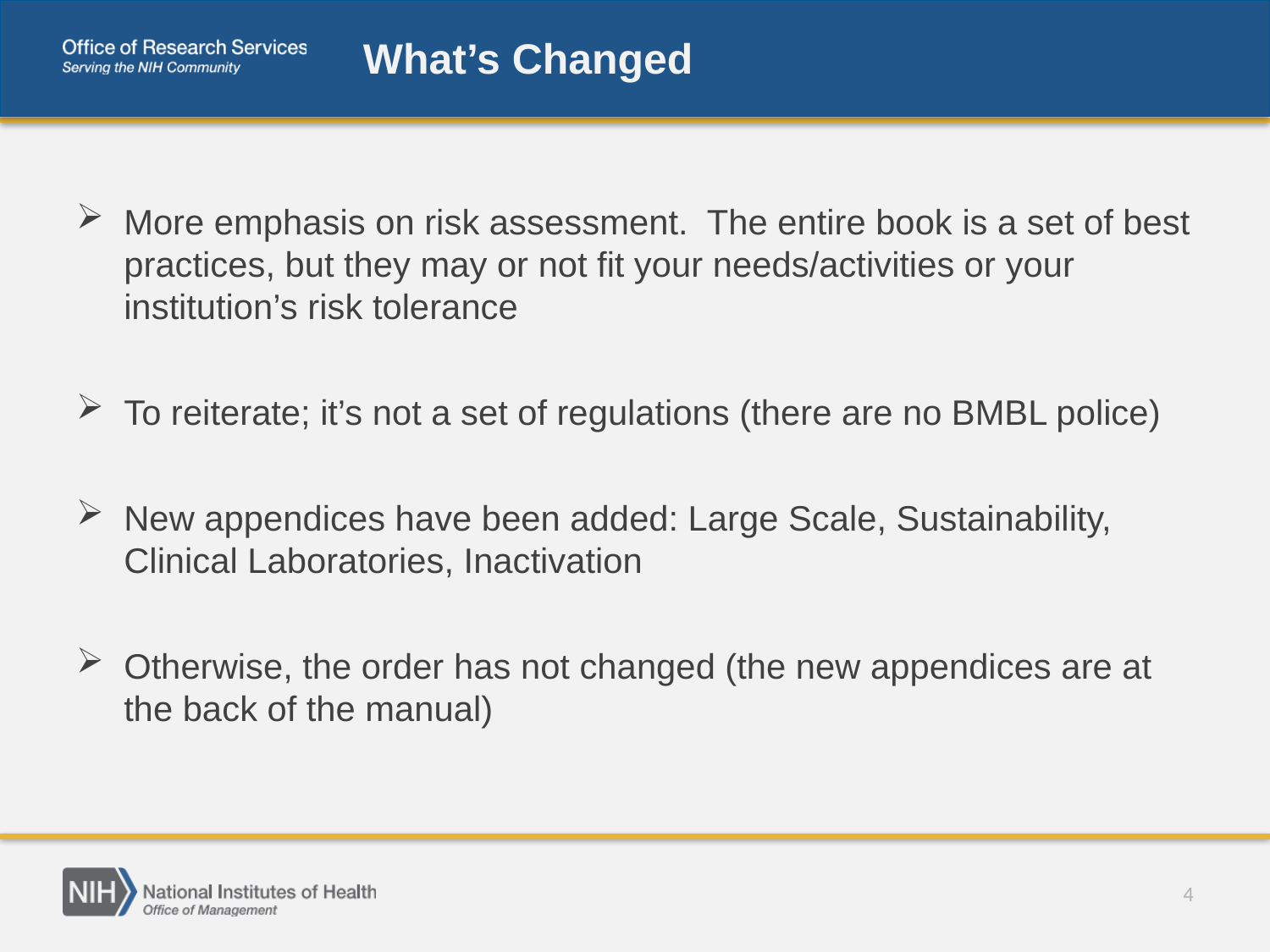

# What’s Changed
More emphasis on risk assessment.  The entire book is a set of best practices, but they may or not fit your needs/activities or your institution’s risk tolerance

To reiterate; it’s not a set of regulations (there are no BMBL police)

New appendices have been added: Large Scale, Sustainability, Clinical Laboratories, Inactivation

Otherwise, the order has not changed (the new appendices are at the back of the manual)

4